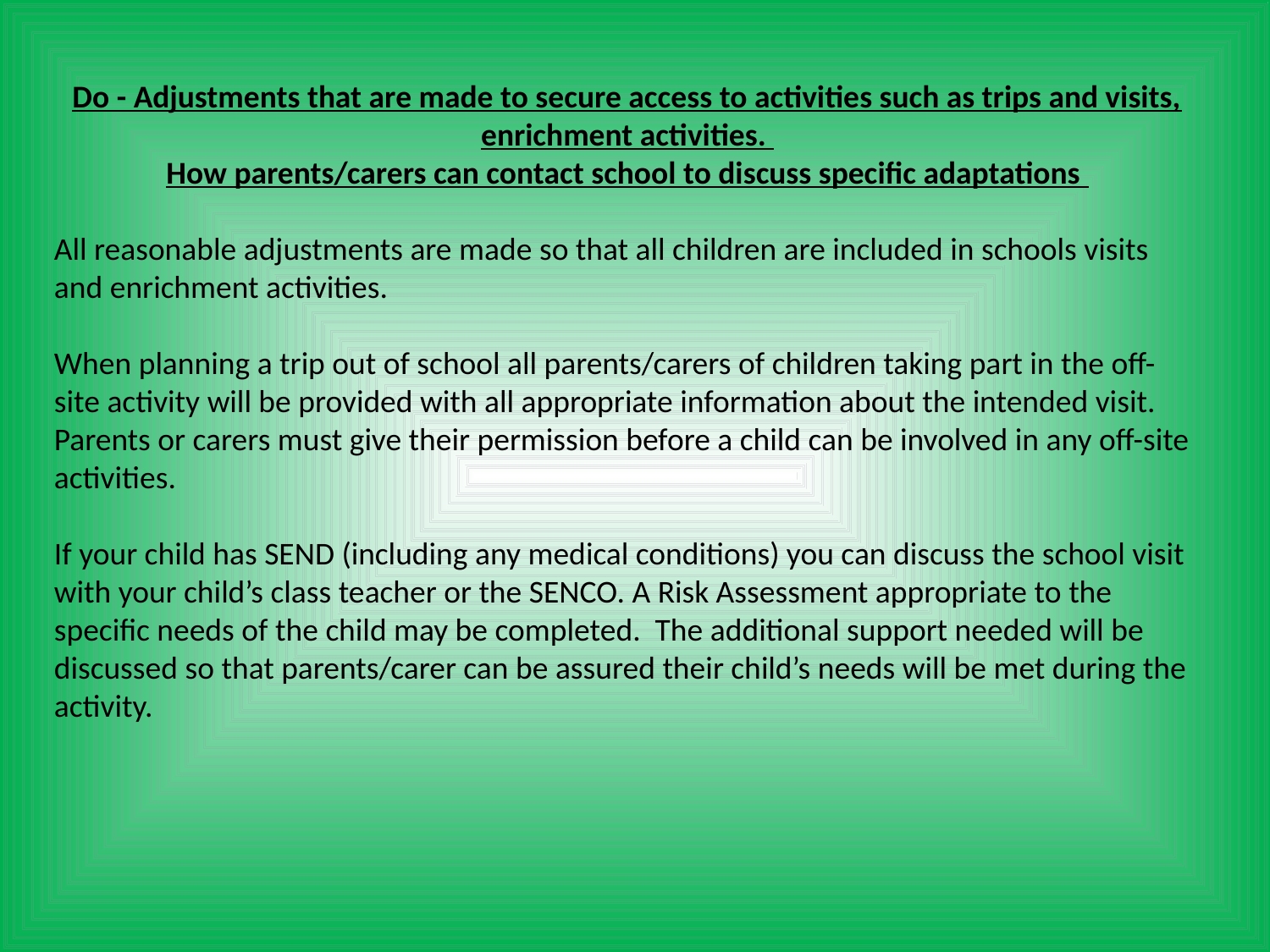

Do - Adjustments that are made to secure access to activities such as trips and visits, enrichment activities.
How parents/carers can contact school to discuss specific adaptations

All reasonable adjustments are made so that all children are included in schools visits and enrichment activities.

When planning a trip out of school all parents/carers of children taking part in the off-site activity will be provided with all appropriate information about the intended visit. Parents or carers must give their permission before a child can be involved in any off-site activities.

If your child has SEND (including any medical conditions) you can discuss the school visit with your child’s class teacher or the SENCO. A Risk Assessment appropriate to the specific needs of the child may be completed.  The additional support needed will be discussed so that parents/carer can be assured their child’s needs will be met during the activity.